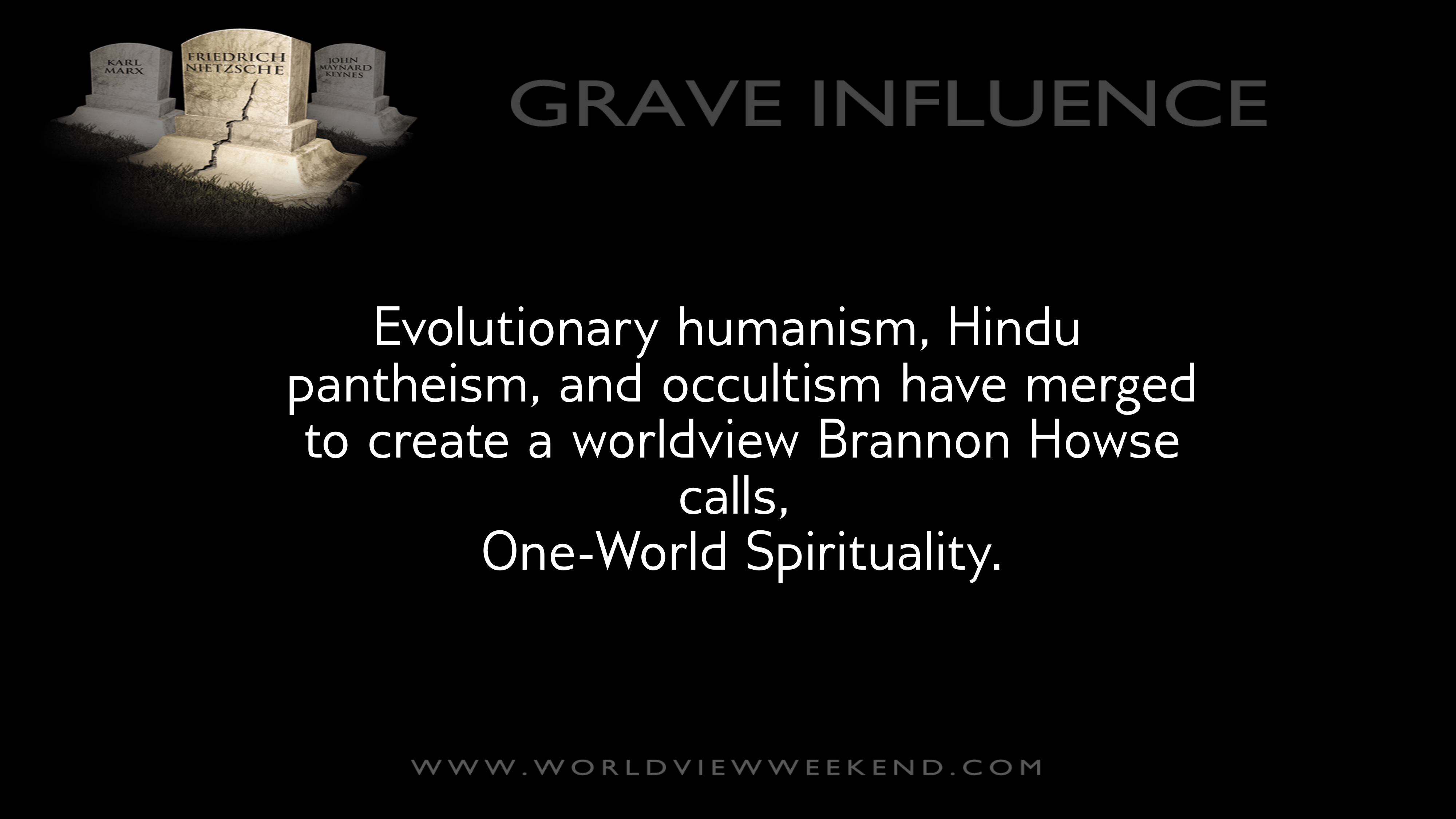

Evolutionary humanism, Hindu pantheism, and occultism have merged to create a worldview Brannon Howse calls,
One-World Spirituality.